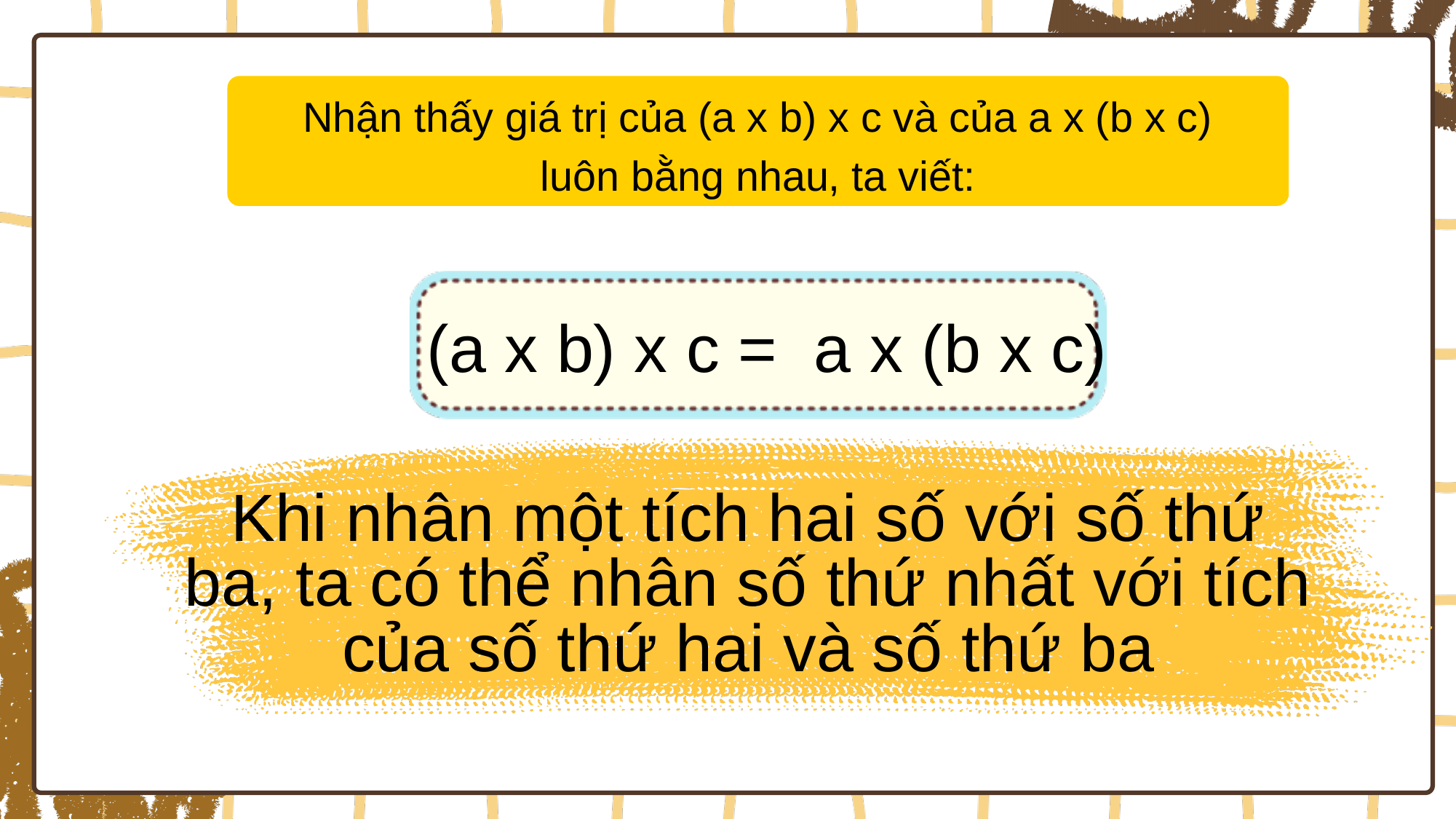

Nhận thấy giá trị của (a x b) x c và của a x (b x c) luôn bằng nhau, ta viết:

 (a x b) x c =  a x (b x c)

Khi nhân một tích hai số với số thứ ba, ta có thể nhân số thứ nhất với tích của số thứ hai và số thứ ba